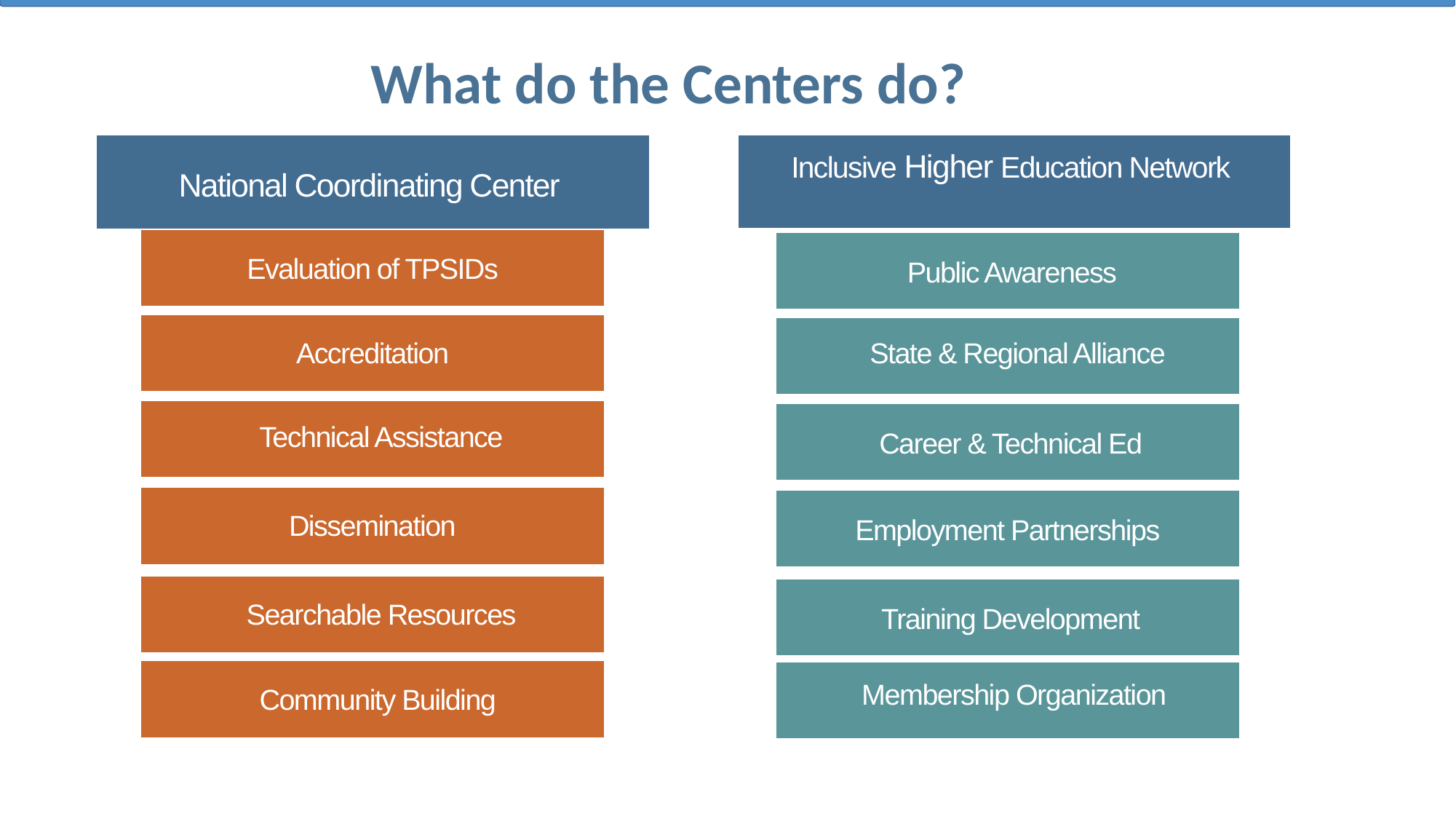

What do the Centers do?

National Coordinating Center

Evaluation of TPSIDs

Accreditation

Technical Assistance

Dissemination

Searchable Resources

Community Building

Inclusive Higher Education Network

Public Awareness

State & Regional Alliance

Career & Technical Ed

Employment Partnerships

Training Development

Membership Organization